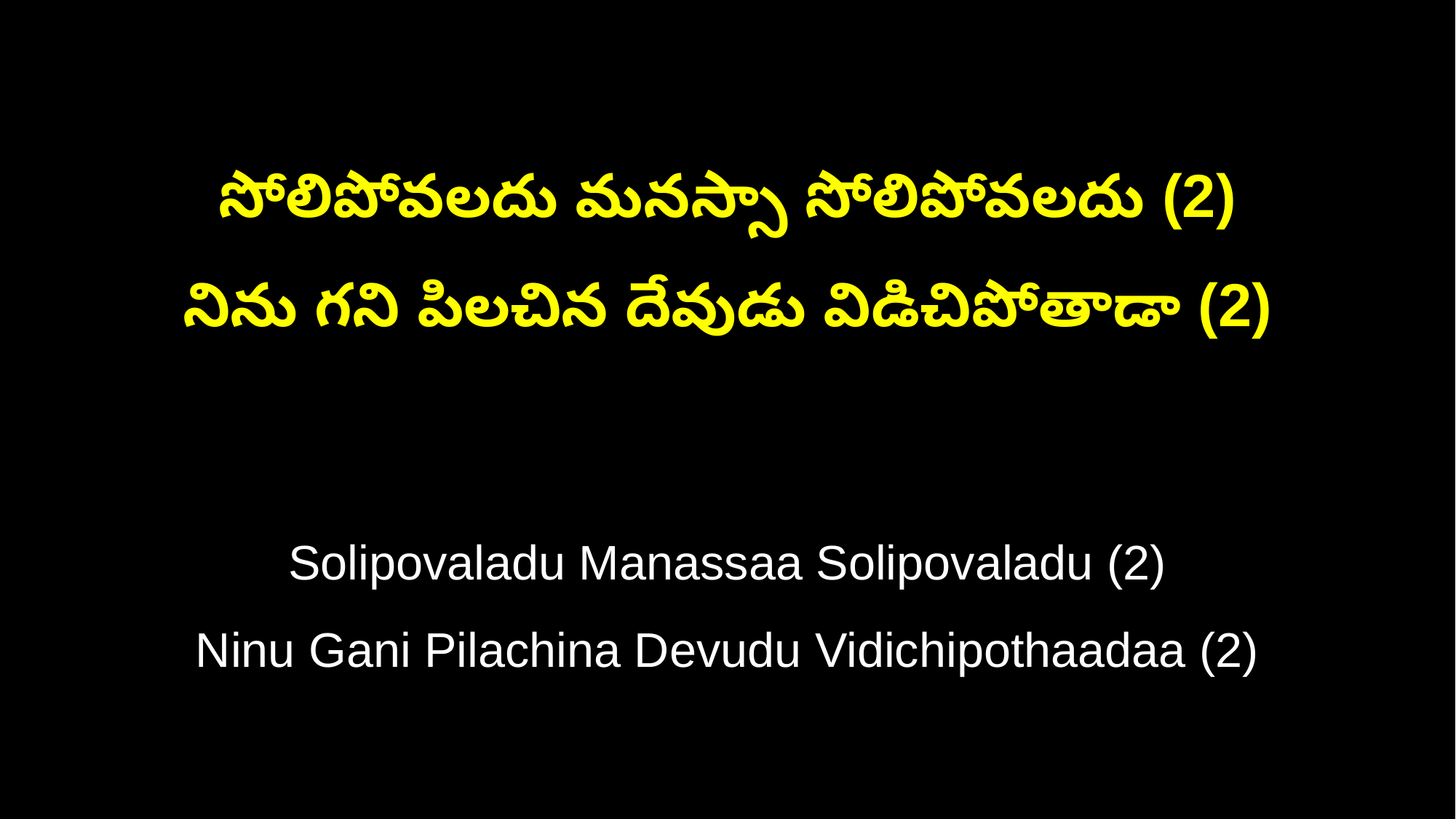

సోలిపోవలదు మనస్సా సోలిపోవలదు (2)
నిను గని పిలచిన దేవుడు విడిచిపోతాడా (2)
Solipovaladu Manassaa Solipovaladu (2)
Ninu Gani Pilachina Devudu Vidichipothaadaa (2)